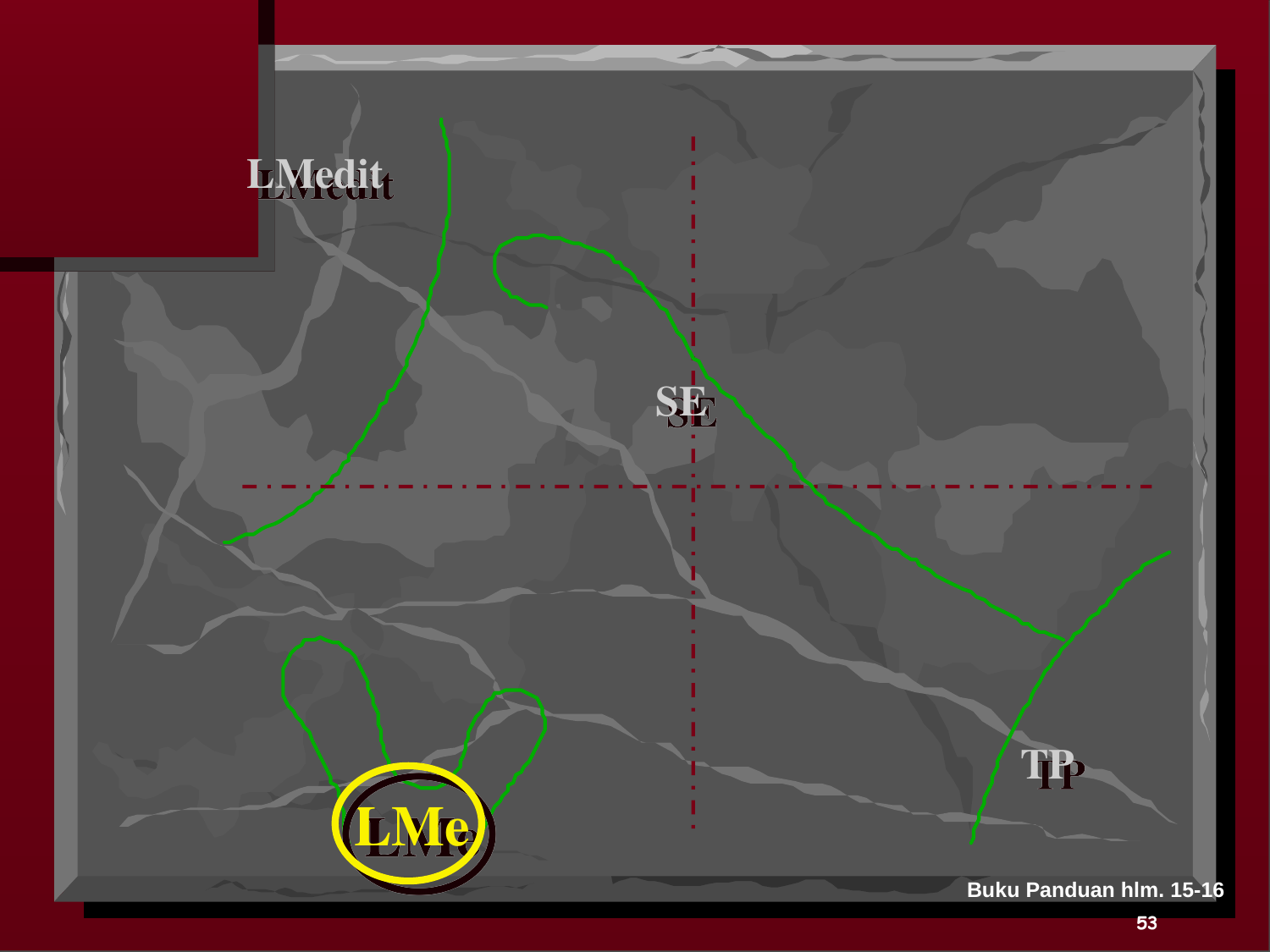

LMedit

SE

TP

LMe

Buku Panduan hlm. 15-16
53